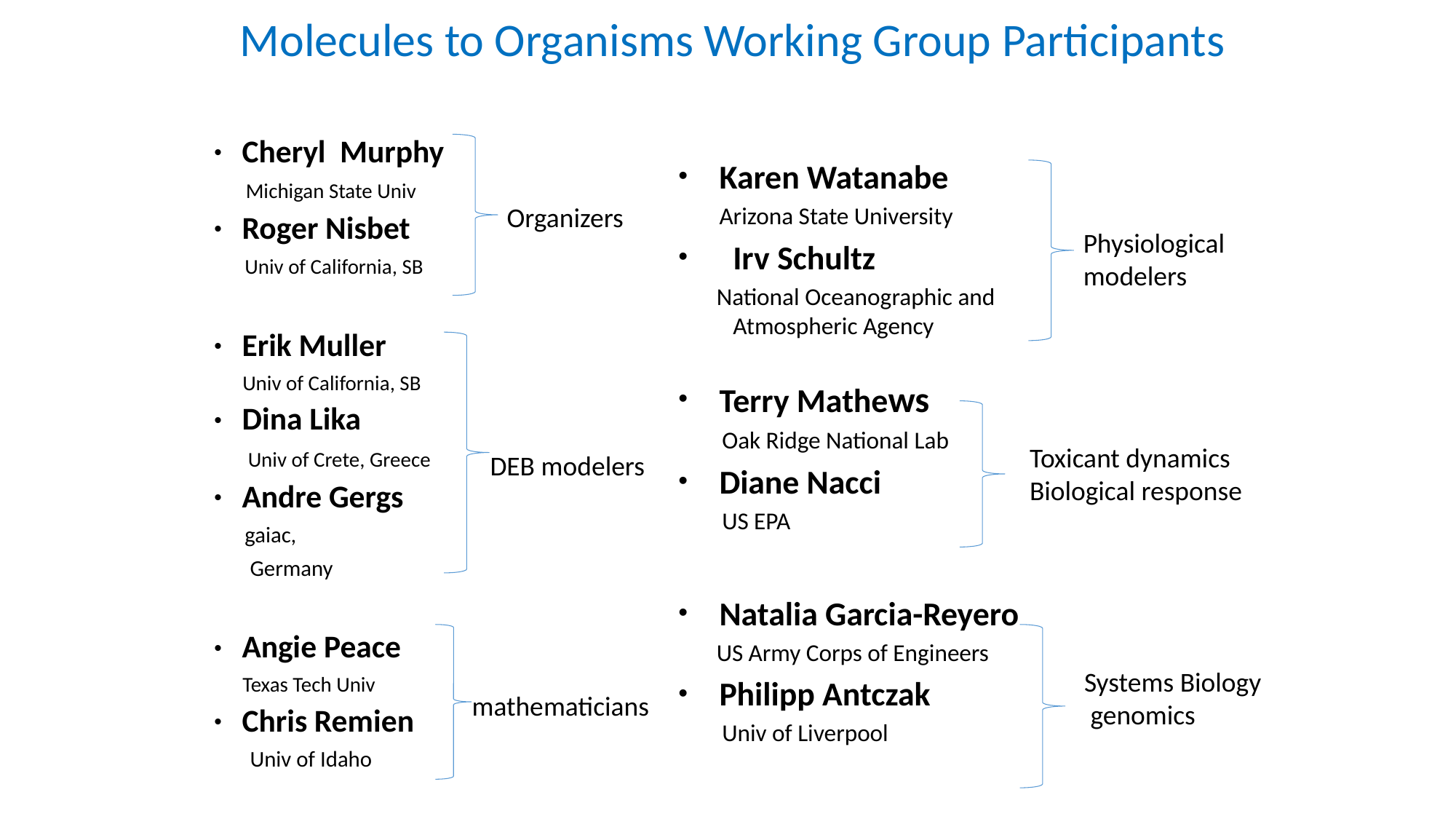

# Molecules to Organisms Working Group Participants

Karen Watanabe
	Arizona State University
Irv Schultz
       National Oceanographic and Atmospheric Agency

Terry Mathews
        Oak Ridge National Lab
Diane Nacci
        US EPA

Natalia Garcia-Reyero
       US Army Corps of Engineers
Philipp Antczak
        Univ of Liverpool

Cheryl  Murphy
      Michigan State Univ
Roger Nisbet
      Univ of California, SB

Erik Muller
      Univ of California, SB
Dina Lika
      Univ of Crete, Greece
Andre Gergs
      gaiac,
       Germany

Angie Peace
      Texas Tech Univ
Chris Remien
       Univ of Idaho

Organizers
Physiological
modelers

 Toxicant dynamics
 Biological response
DEB modelers

 Systems Biology
  genomics
mathematicians